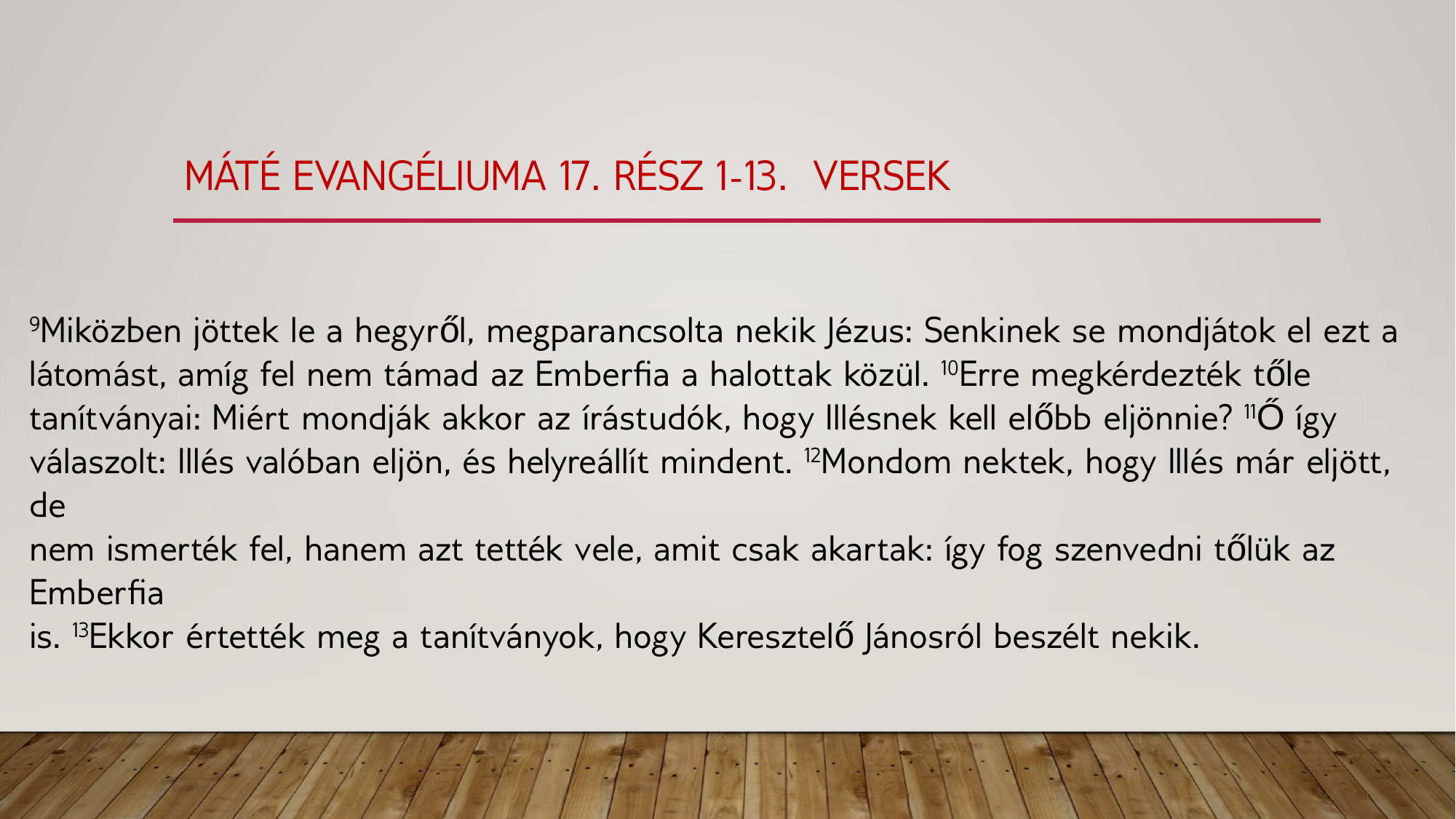

# máté evangéliuma 17. rész 1-13.  versek
9Miközben jöttek le a hegyről, megparancsolta nekik Jézus: Senkinek se mondjátok el ezt a
látomást, amíg fel nem támad az Emberfia a halottak közül. 10Erre megkérdezték tőle
tanítványai: Miért mondják akkor az írástudók, hogy Illésnek kell előbb eljönnie? 11Ő így
válaszolt: Illés valóban eljön, és helyreállít mindent. 12Mondom nektek, hogy Illés már eljött, de
nem ismerték fel, hanem azt tették vele, amit csak akartak: így fog szenvedni tőlük az Emberfia
is. 13Ekkor értették meg a tanítványok, hogy Keresztelő Jánosról beszélt nekik.